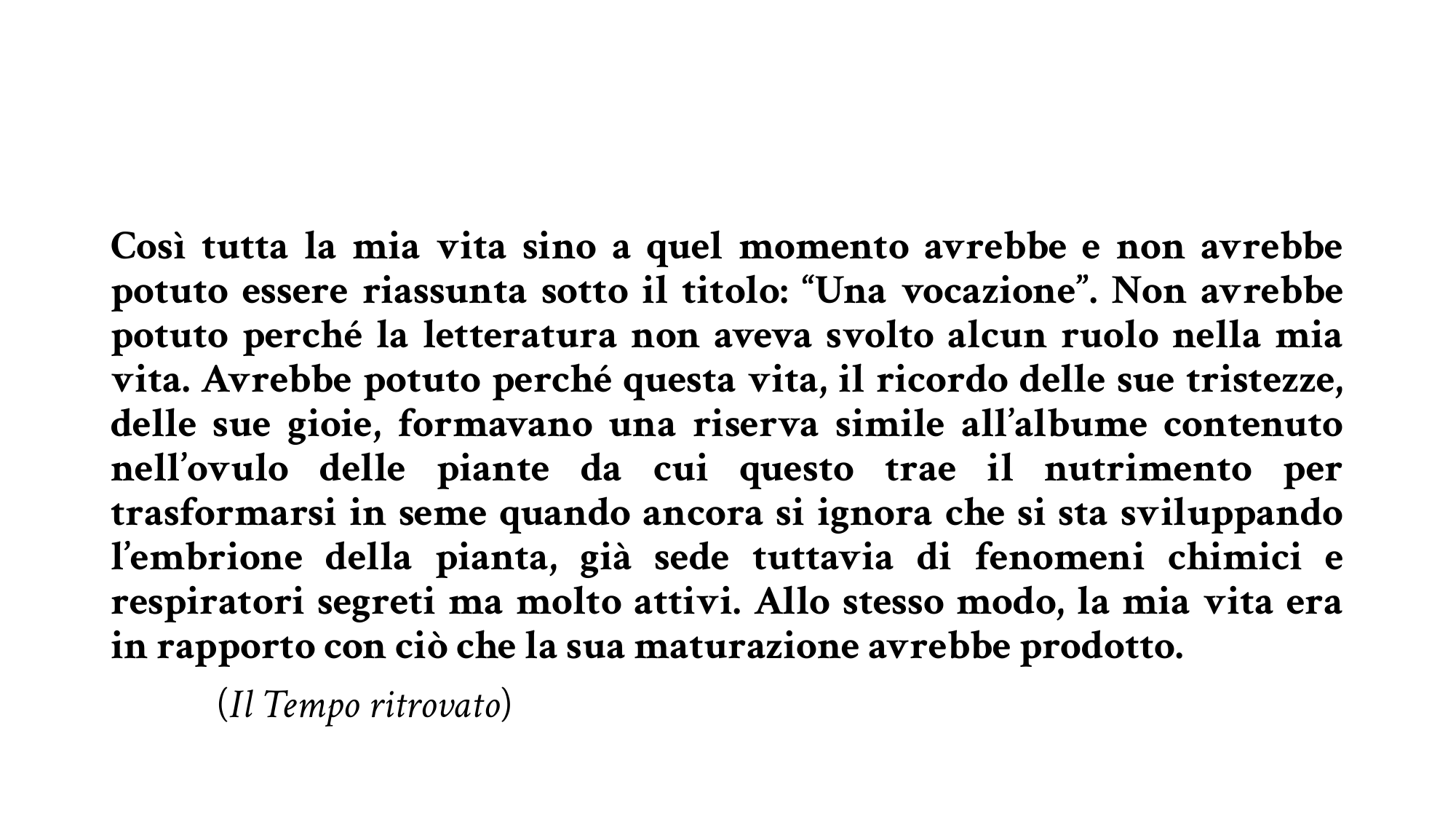

#
Così tutta la mia vita sino a quel momento avrebbe e non avrebbe potuto essere riassunta sotto il titolo: “Una vocazione”. Non avrebbe potuto perché la letteratura non aveva svolto alcun ruolo nella mia vita. Avrebbe potuto perché questa vita, il ricordo delle sue tristezze, delle sue gioie, formavano una riserva simile all’albume contenuto nell’ovulo delle piante da cui questo trae il nutrimento per trasformarsi in seme quando ancora si ignora che si sta sviluppando l’embrione della pianta, già sede tuttavia di fenomeni chimici e respiratori segreti ma molto attivi. Allo stesso modo, la mia vita era in rapporto con ciò che la sua maturazione avrebbe prodotto.
								(Il Tempo ritrovato)